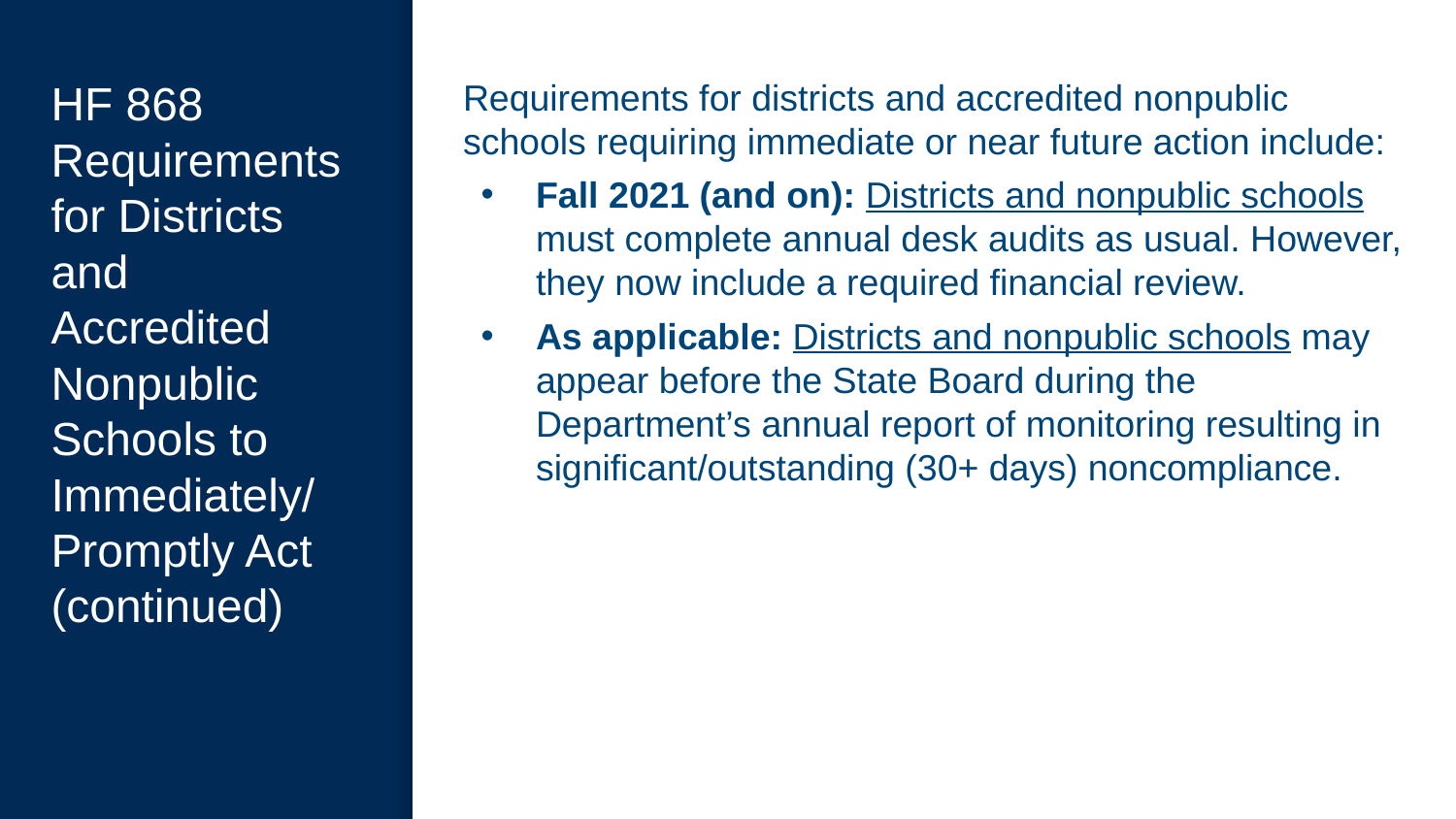

# HF 868 Requirements for Districts and Accredited Nonpublic Schools to Immediately/ Promptly Act (continued)
Requirements for districts and accredited nonpublic schools requiring immediate or near future action include:
Fall 2021 (and on): Districts and nonpublic schools must complete annual desk audits as usual. However, they now include a required financial review.
As applicable: Districts and nonpublic schools may appear before the State Board during the Department’s annual report of monitoring resulting in significant/outstanding (30+ days) noncompliance.